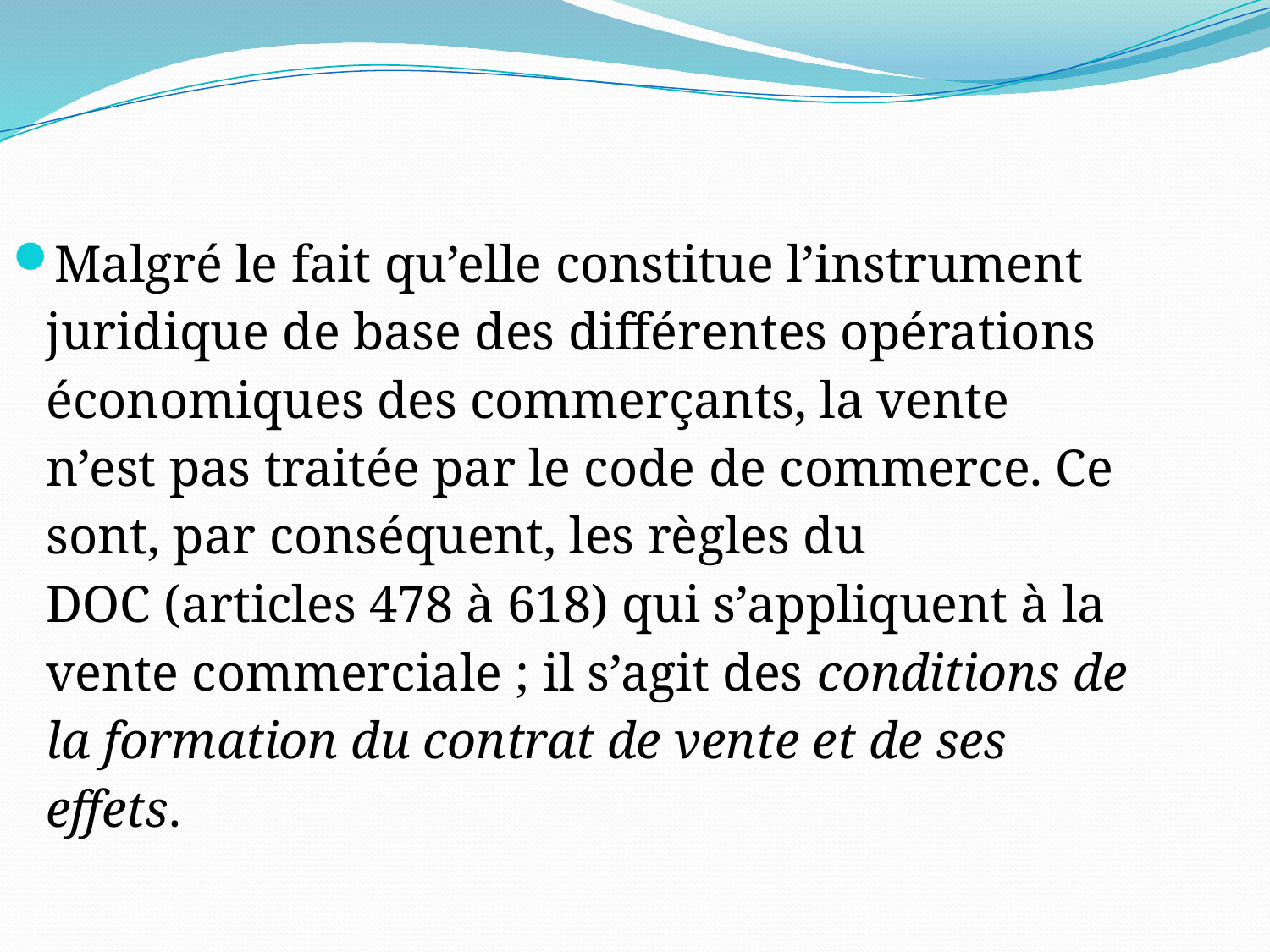

Malgré le fait qu’elle constitue l’instrument juridique de base des différentes opérations économiques des commerçants, la vente n’est pas traitée par le code de commerce. Ce sont, par conséquent, les règles du DOC (articles 478 à 618) qui s’appliquent à la vente commerciale ; il s’agit des conditions de la formation du contrat de vente et de ses effets.